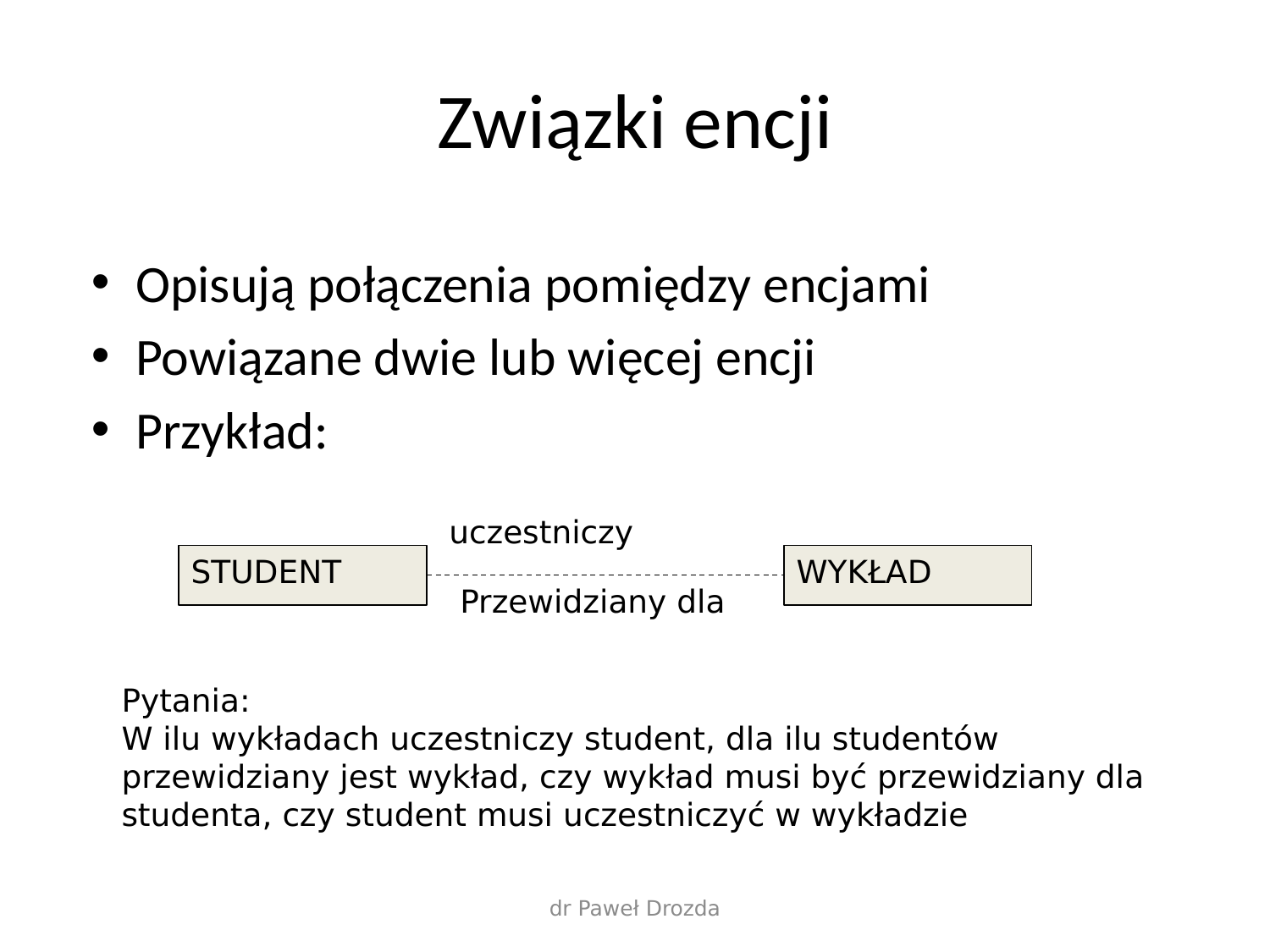

# Związki encji
Opisują połączenia pomiędzy encjami
Powiązane dwie lub więcej encji
Przykład:

uczestniczy
STUDENT
WYKŁAD
Przewidziany dla
Pytania:
W ilu wykładach uczestniczy student, dla ilu studentów przewidziany jest wykład, czy wykład musi być przewidziany dla studenta, czy student musi uczestniczyć w wykładzie
dr Paweł Drozda